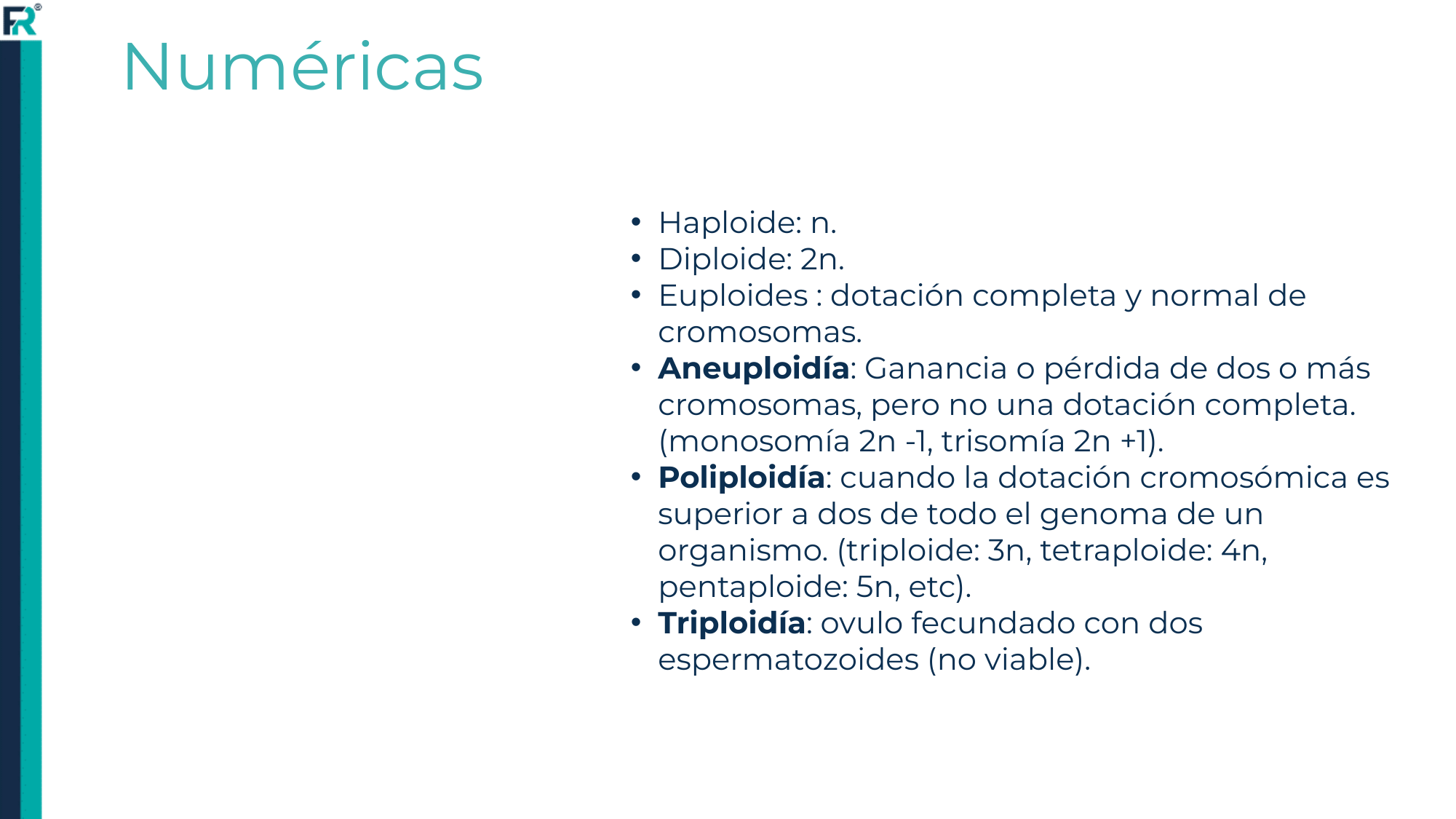

Numéricas
Haploide: n.
Diploide: 2n.
Euploides : dotación completa y normal de cromosomas.
Aneuploidía: Ganancia o pérdida de dos o más cromosomas, pero no una dotación completa. (monosomía 2n -1, trisomía 2n +1).
Poliploidía: cuando la dotación cromosómica es superior a dos de todo el genoma de un organismo. (triploide: 3n, tetraploide: 4n, pentaploide: 5n, etc).
Triploidía: ovulo fecundado con dos espermatozoides (no viable).